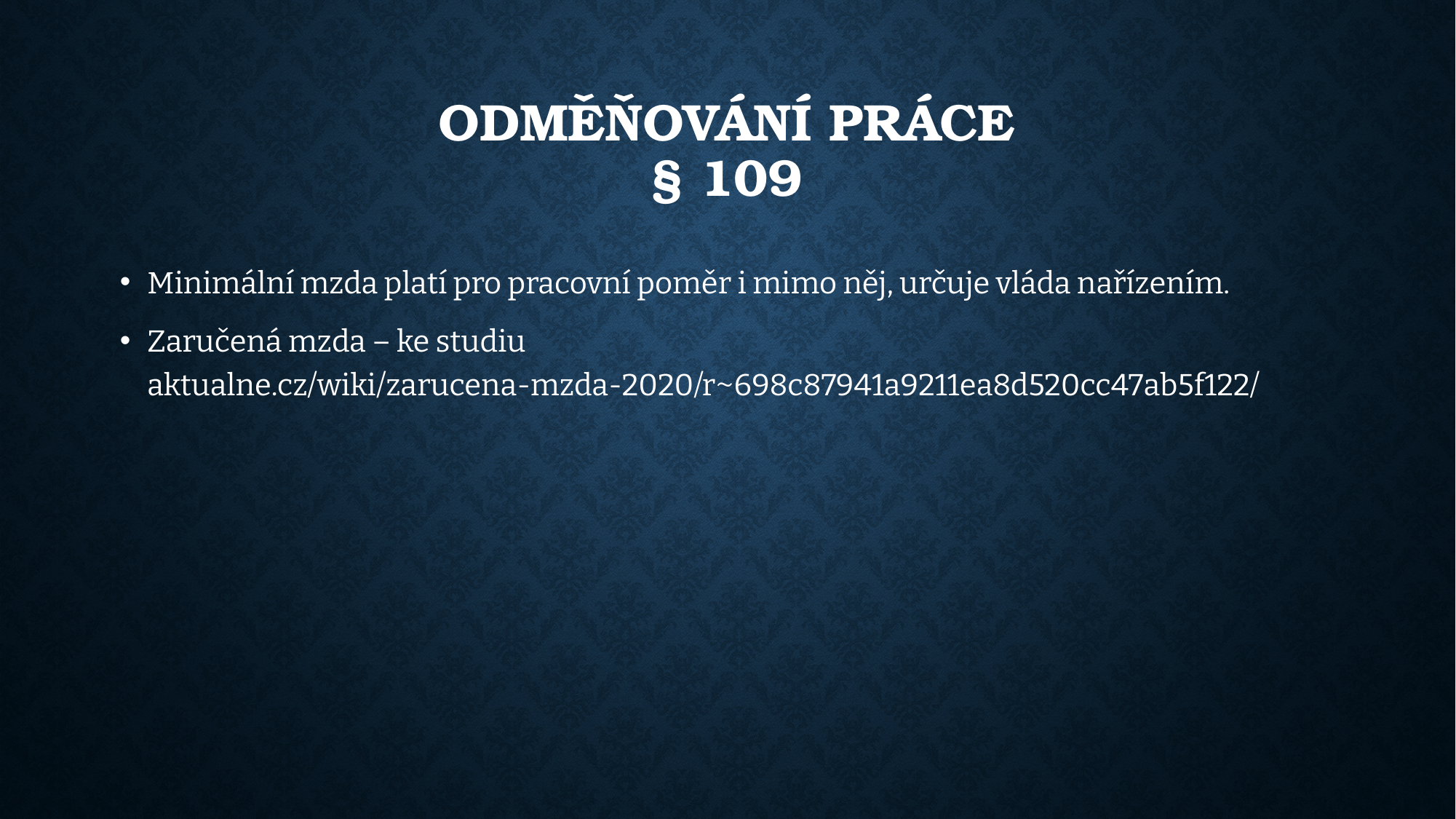

# Odměňování práce § 109
Minimální mzda platí pro pracovní poměr i mimo něj, určuje vláda nařízením.
Zaručená mzda – ke studiu aktualne.cz/wiki/zarucena-mzda-2020/r~698c87941a9211ea8d520cc47ab5f122/